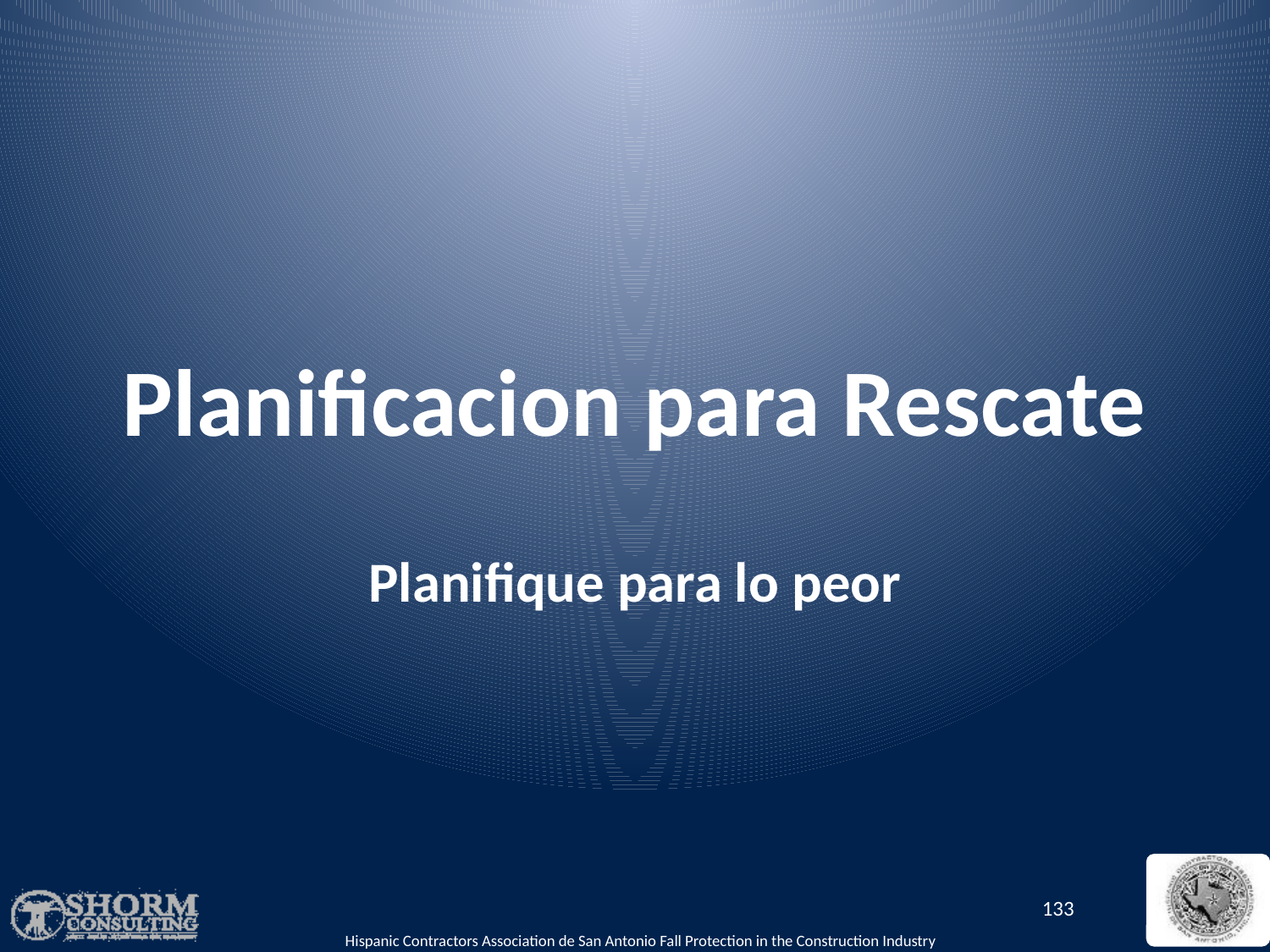

# Planificacion para Rescate
Planifique para lo peor
133
Hispanic Contractors Association de San Antonio Fall Protection in the Construction Industry